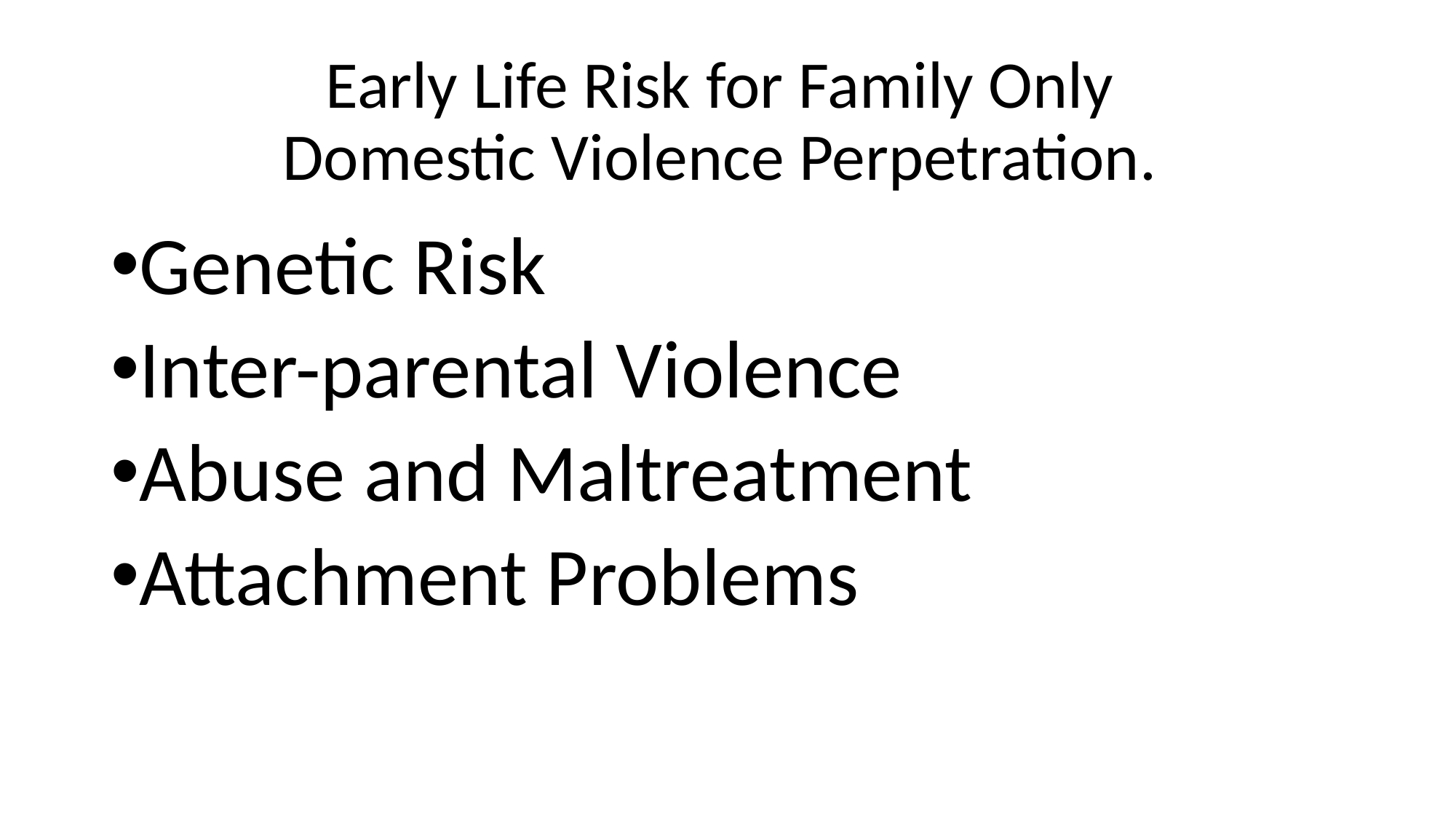

# Early Life Risk for Family Only Domestic Violence Perpetration.
Genetic Risk
Inter-parental Violence
Abuse and Maltreatment
Attachment Problems